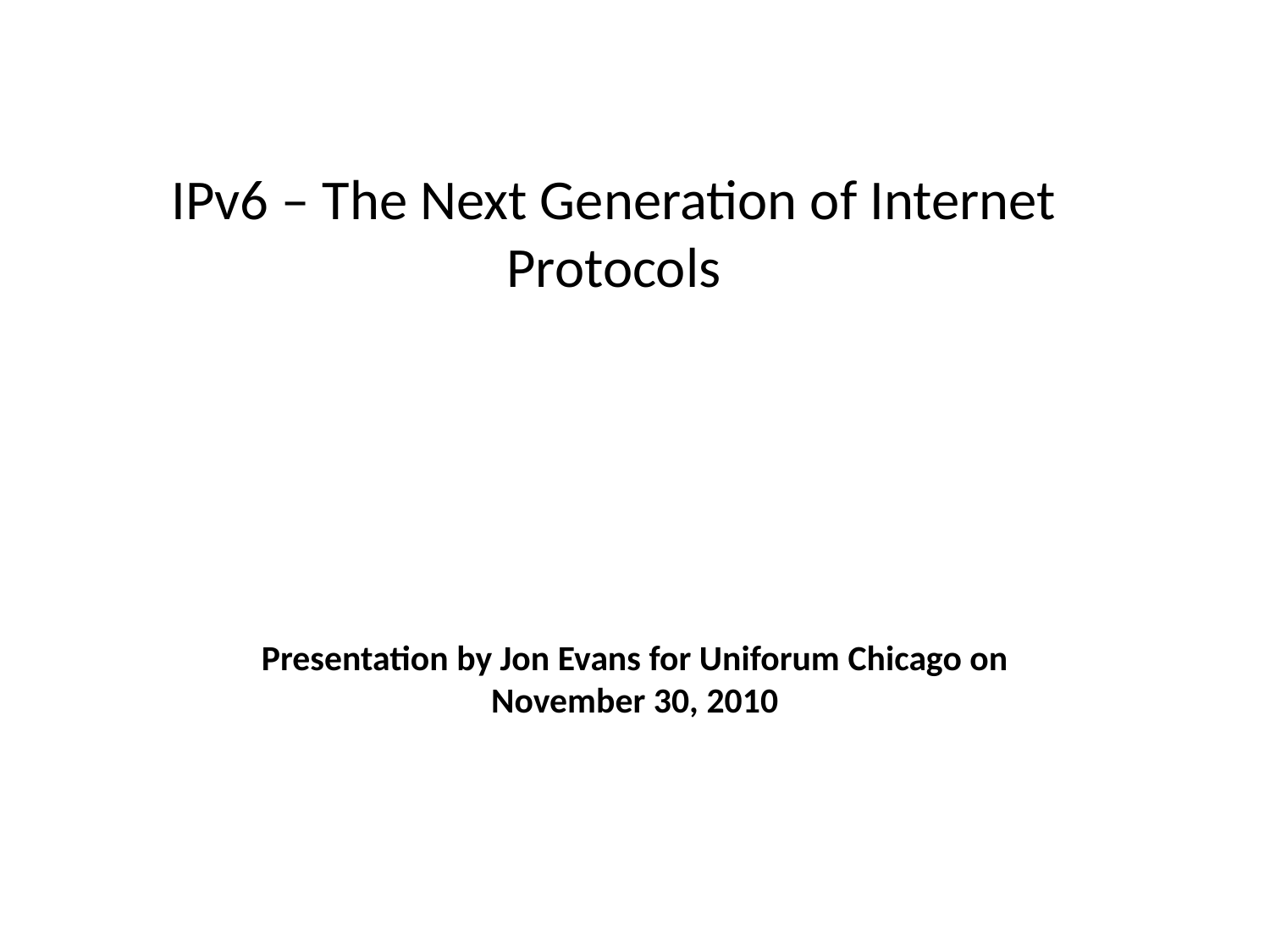

# IPv6 – The Next Generation of Internet Protocols

Presentation by Jon Evans for Uniforum Chicago on November 30, 2010